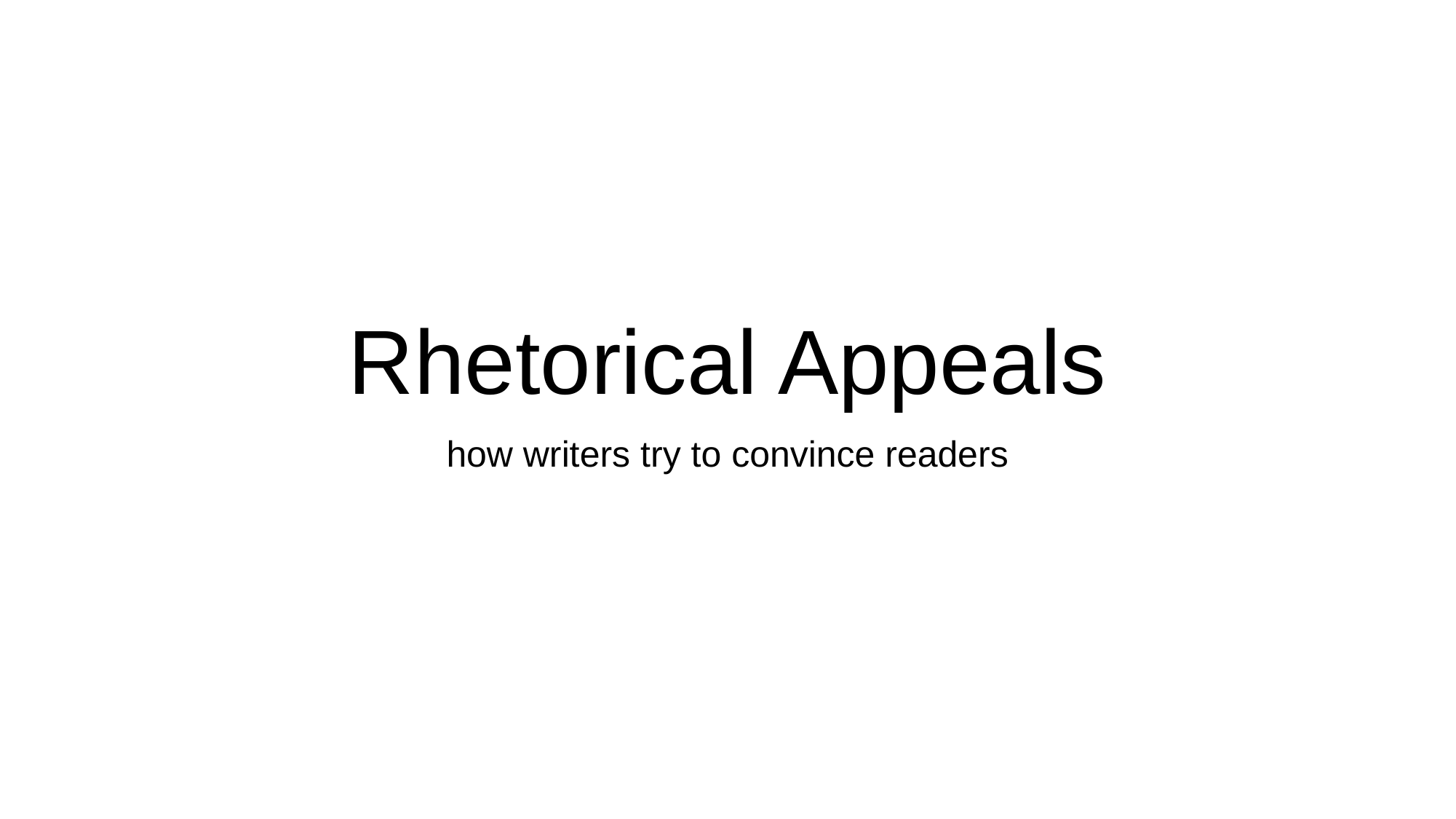

# Rhetorical Appeals
how writers try to convince readers